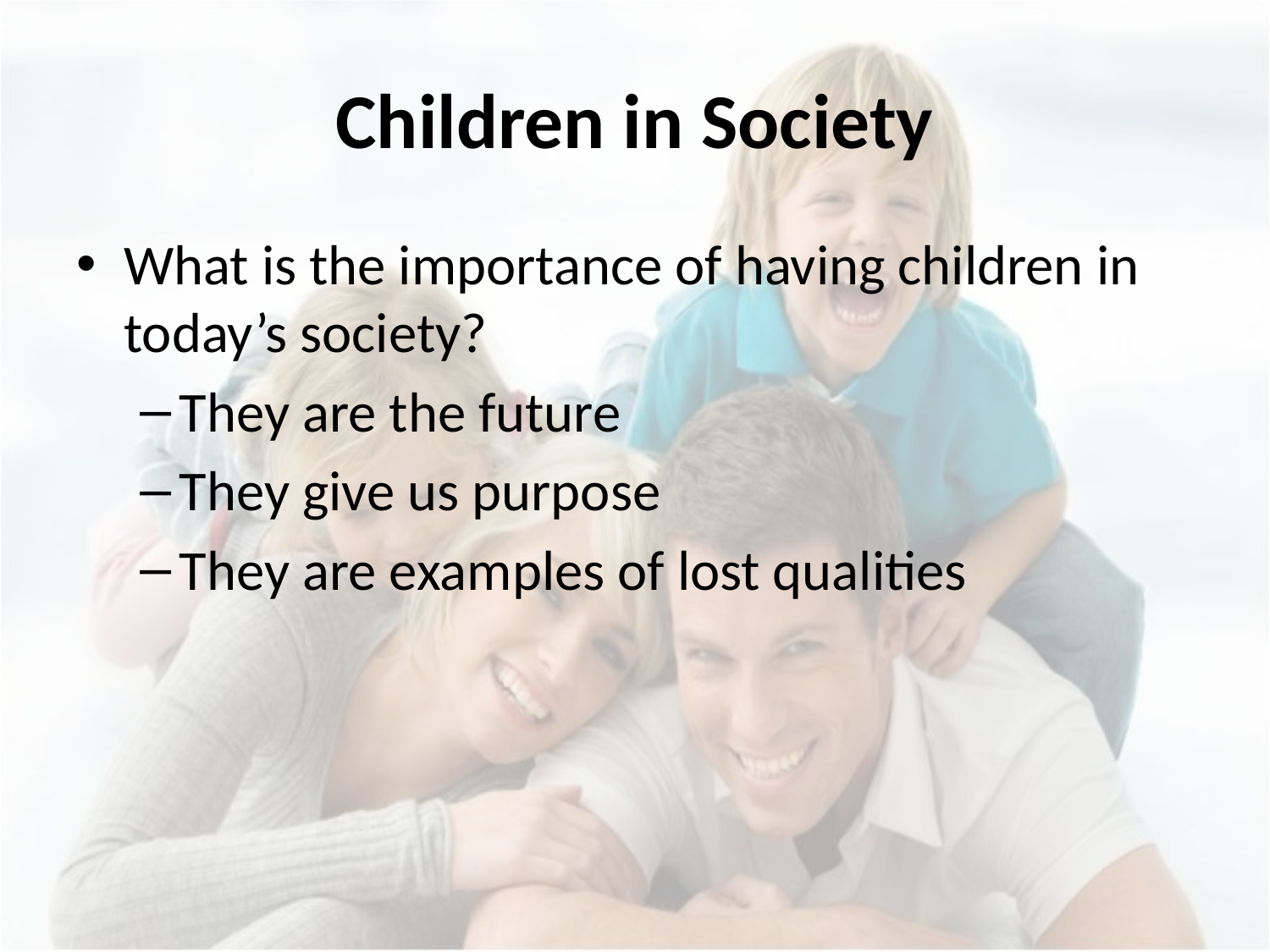

# Children in Society
What is the importance of having children in today’s society?
They are the future
They give us purpose
They are examples of lost qualities